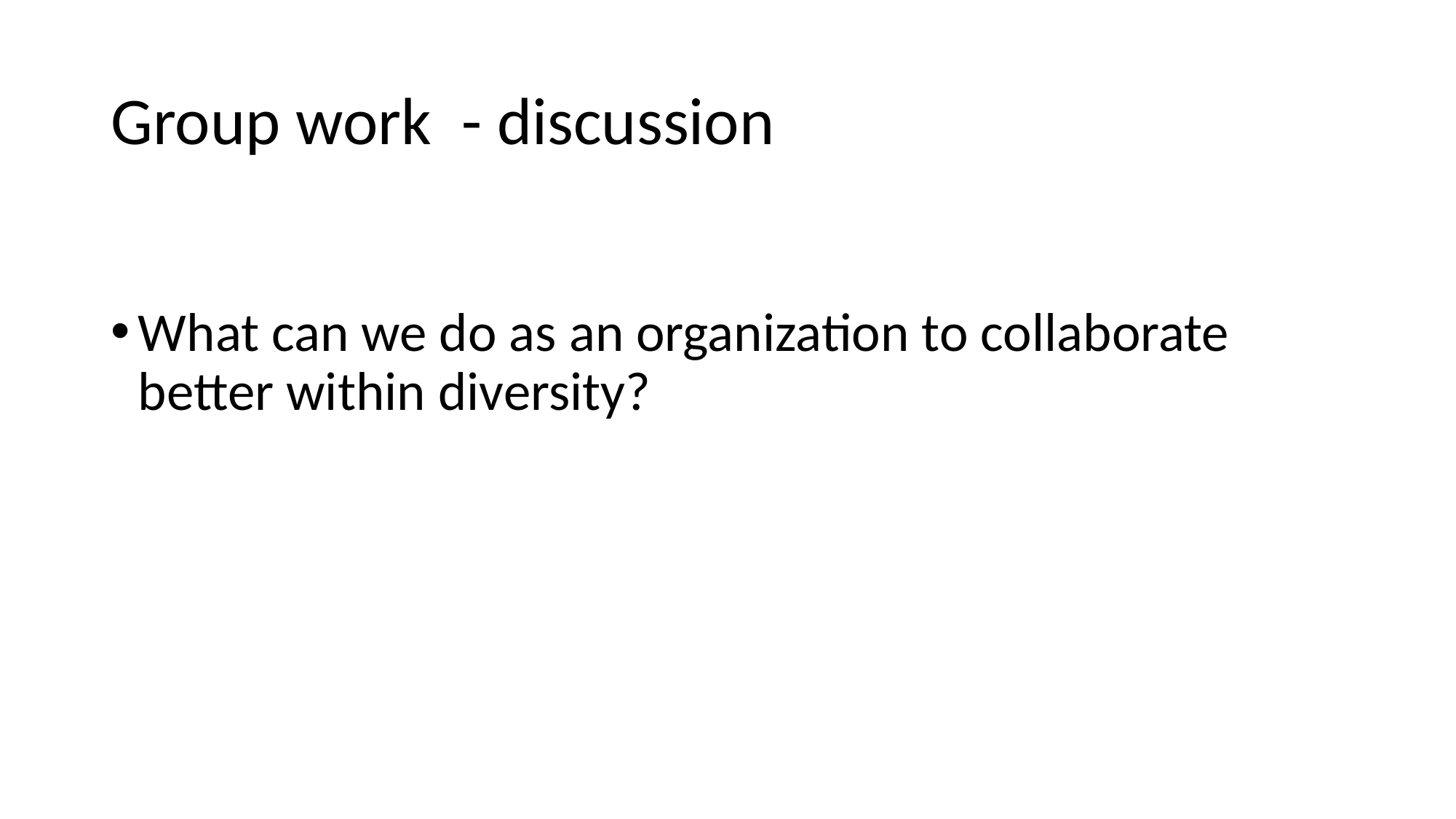

# Group work  - discussion

What can we do as an organization to collaborate better within diversity?